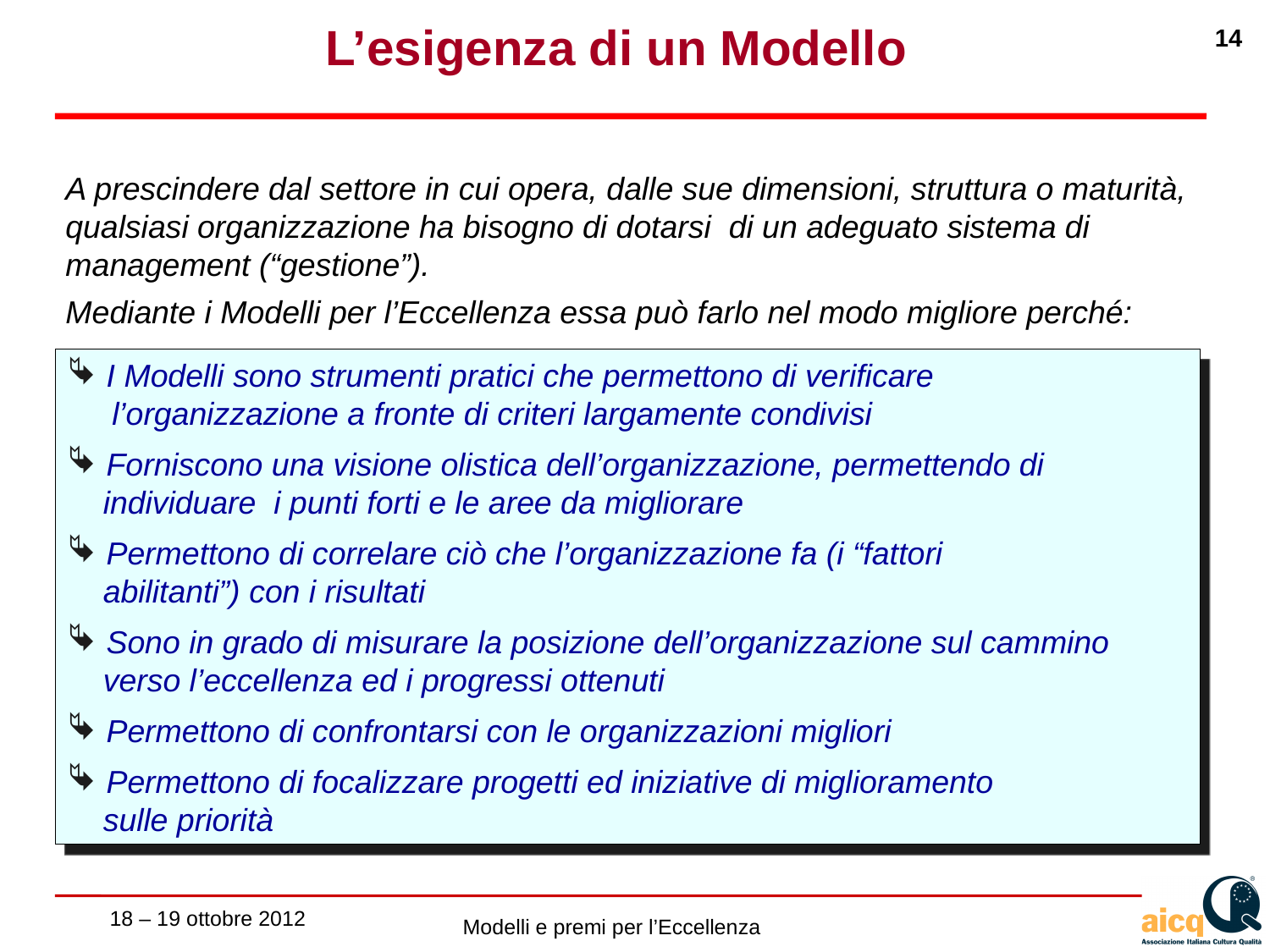

L’esigenza di un Modello
A prescindere dal settore in cui opera, dalle sue dimensioni, struttura o maturità, qualsiasi organizzazione ha bisogno di dotarsi  di un adeguato sistema di management (“gestione”).
Mediante i Modelli per l’Eccellenza essa può farlo nel modo migliore perché:
 I Modelli sono strumenti pratici che permettono di verificare
     l’organizzazione a fronte di criteri largamente condivisi

 Forniscono una visione olistica dell’organizzazione, permettendo di
    individuare  i punti forti e le aree da migliorare

 Permettono di correlare ciò che l’organizzazione fa (i “fattori
    abilitanti”) con i risultati

 Sono in grado di misurare la posizione dell’organizzazione sul cammino
    verso l’eccellenza ed i progressi ottenuti

 Permettono di confrontarsi con le organizzazioni migliori

 Permettono di focalizzare progetti ed iniziative di miglioramento
    sulle priorità